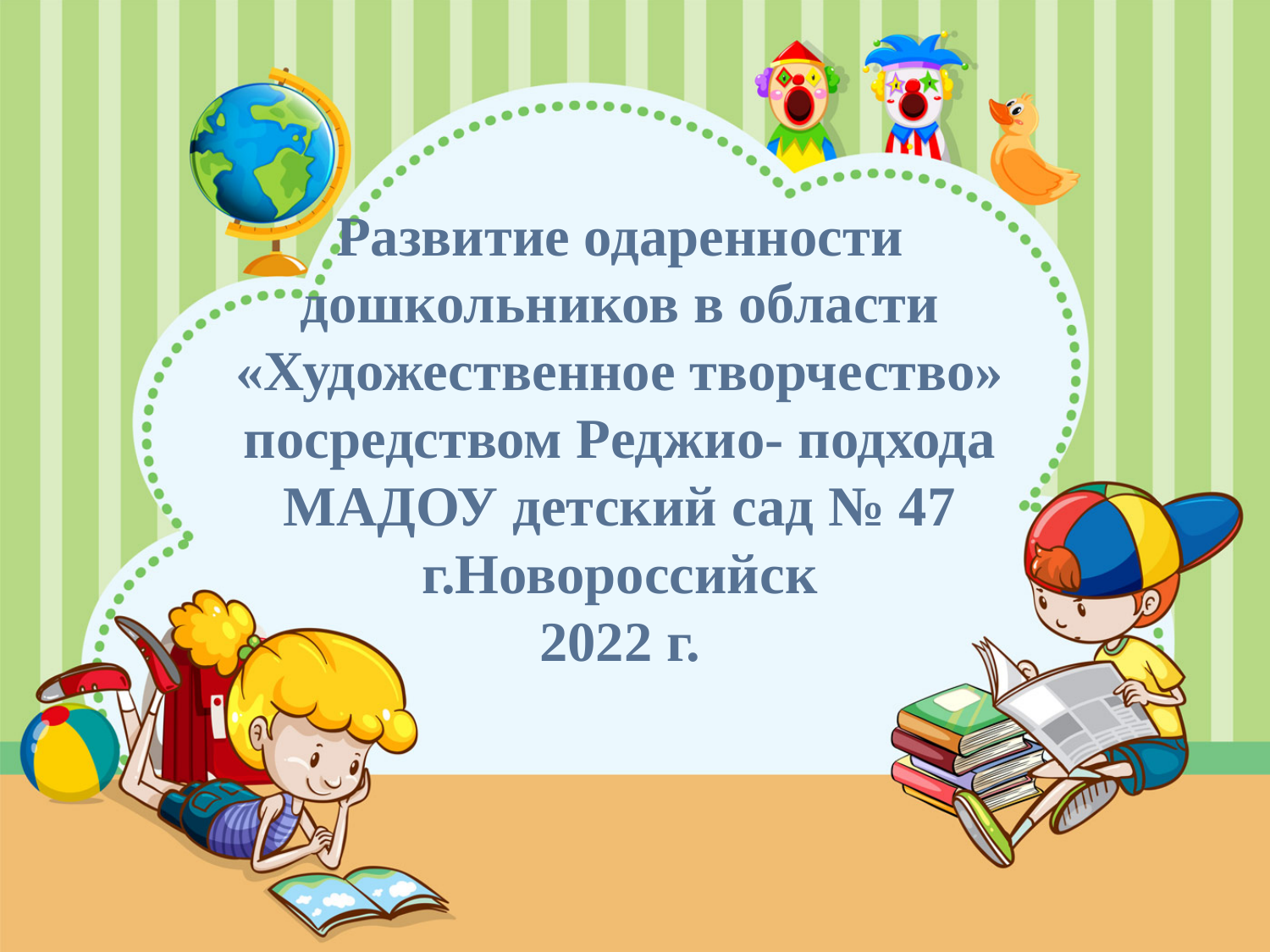

# Развитие одаренности дошкольников в области «Художественное творчество» посредством Реджио- подхода МАДОУ детский сад № 47 г.Новороссийск 2022 г.